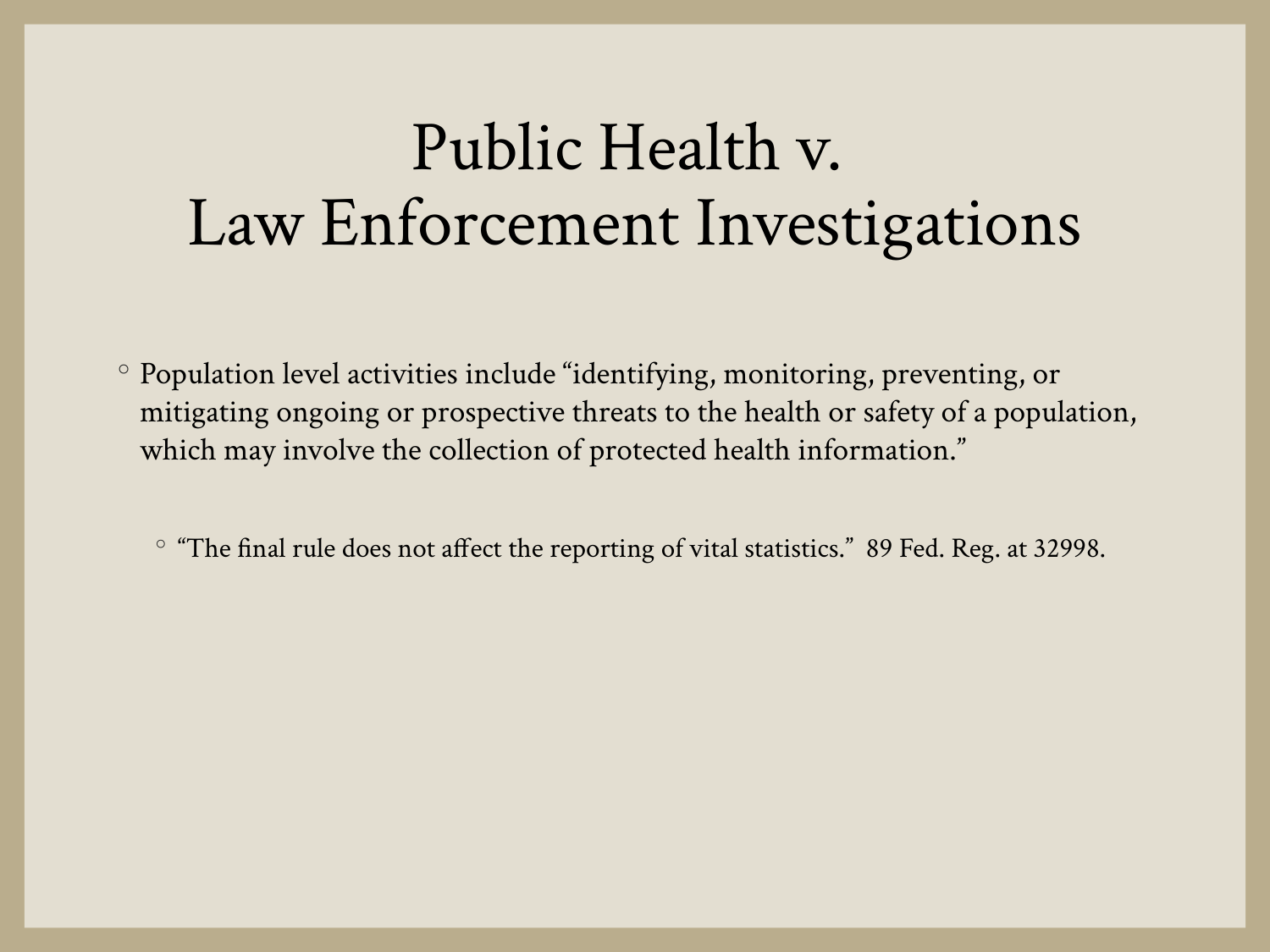

# Public Health v. Law Enforcement Investigations

Population level activities include “identifying, monitoring, preventing, or mitigating ongoing or prospective threats to the health or safety of a population, which may involve the collection of protected health information.”

“The final rule does not affect the reporting of vital statistics.”  89 Fed. Reg. at 32998.